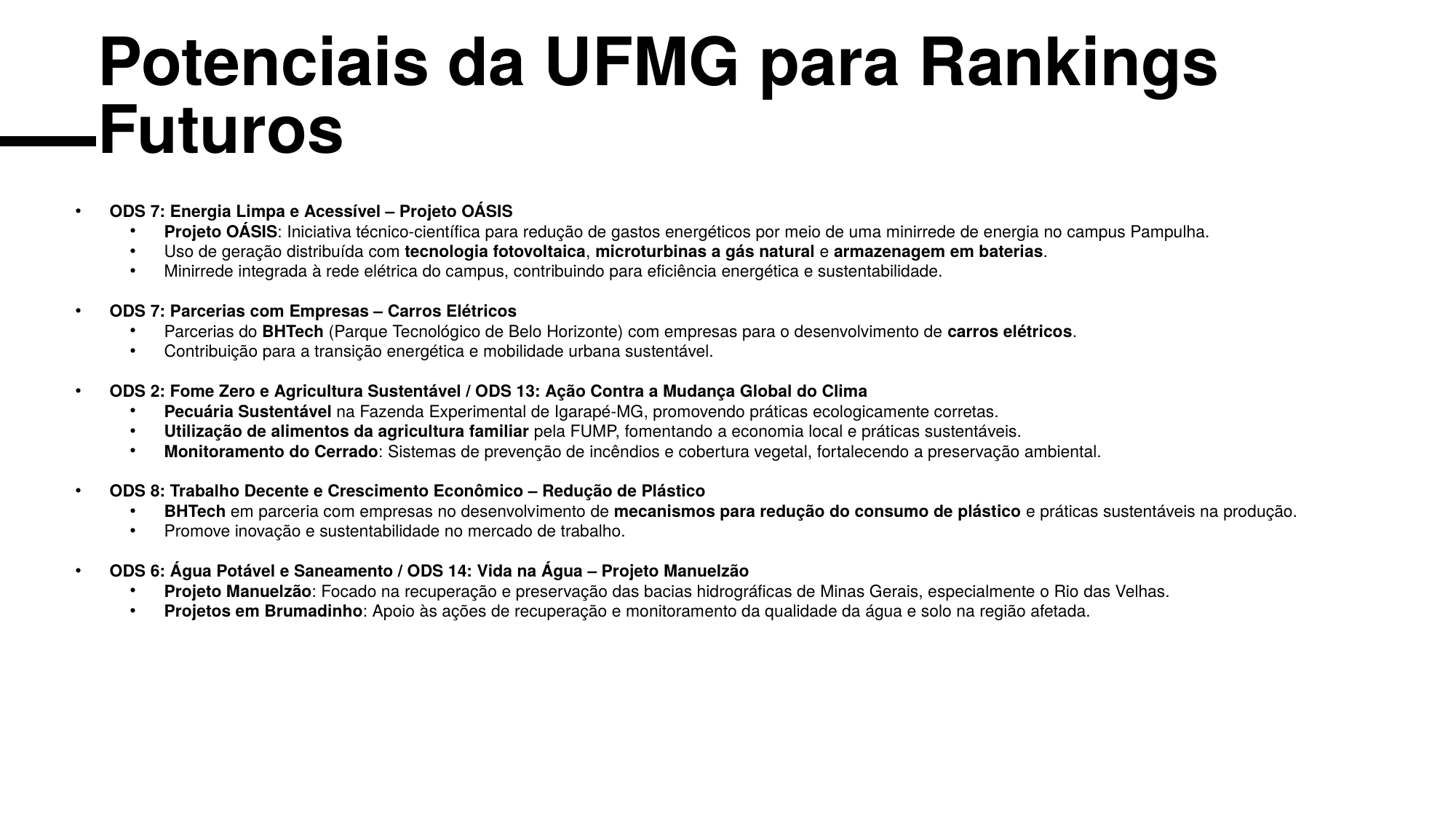

# Potenciais da UFMG para Rankings Futuros
ODS 7: Energia Limpa e Acessível – Projeto OÁSIS
Projeto OÁSIS: Iniciativa técnico-científica para redução de gastos energéticos por meio de uma minirrede de energia no campus Pampulha.
Uso de geração distribuída com tecnologia fotovoltaica, microturbinas a gás natural e armazenagem em baterias.
Minirrede integrada à rede elétrica do campus, contribuindo para eficiência energética e sustentabilidade.

ODS 7: Parcerias com Empresas – Carros Elétricos
Parcerias do BHTech (Parque Tecnológico de Belo Horizonte) com empresas para o desenvolvimento de carros elétricos.
Contribuição para a transição energética e mobilidade urbana sustentável.

ODS 2: Fome Zero e Agricultura Sustentável / ODS 13: Ação Contra a Mudança Global do Clima
Pecuária Sustentável na Fazenda Experimental de Igarapé-MG, promovendo práticas ecologicamente corretas.
Utilização de alimentos da agricultura familiar pela FUMP, fomentando a economia local e práticas sustentáveis.
Monitoramento do Cerrado: Sistemas de prevenção de incêndios e cobertura vegetal, fortalecendo a preservação ambiental.

ODS 8: Trabalho Decente e Crescimento Econômico – Redução de Plástico
BHTech em parceria com empresas no desenvolvimento de mecanismos para redução do consumo de plástico e práticas sustentáveis na produção.
Promove inovação e sustentabilidade no mercado de trabalho.

ODS 6: Água Potável e Saneamento / ODS 14: Vida na Água – Projeto Manuelzão
Projeto Manuelzão: Focado na recuperação e preservação das bacias hidrográficas de Minas Gerais, especialmente o Rio das Velhas.
Projetos em Brumadinho: Apoio às ações de recuperação e monitoramento da qualidade da água e solo na região afetada.